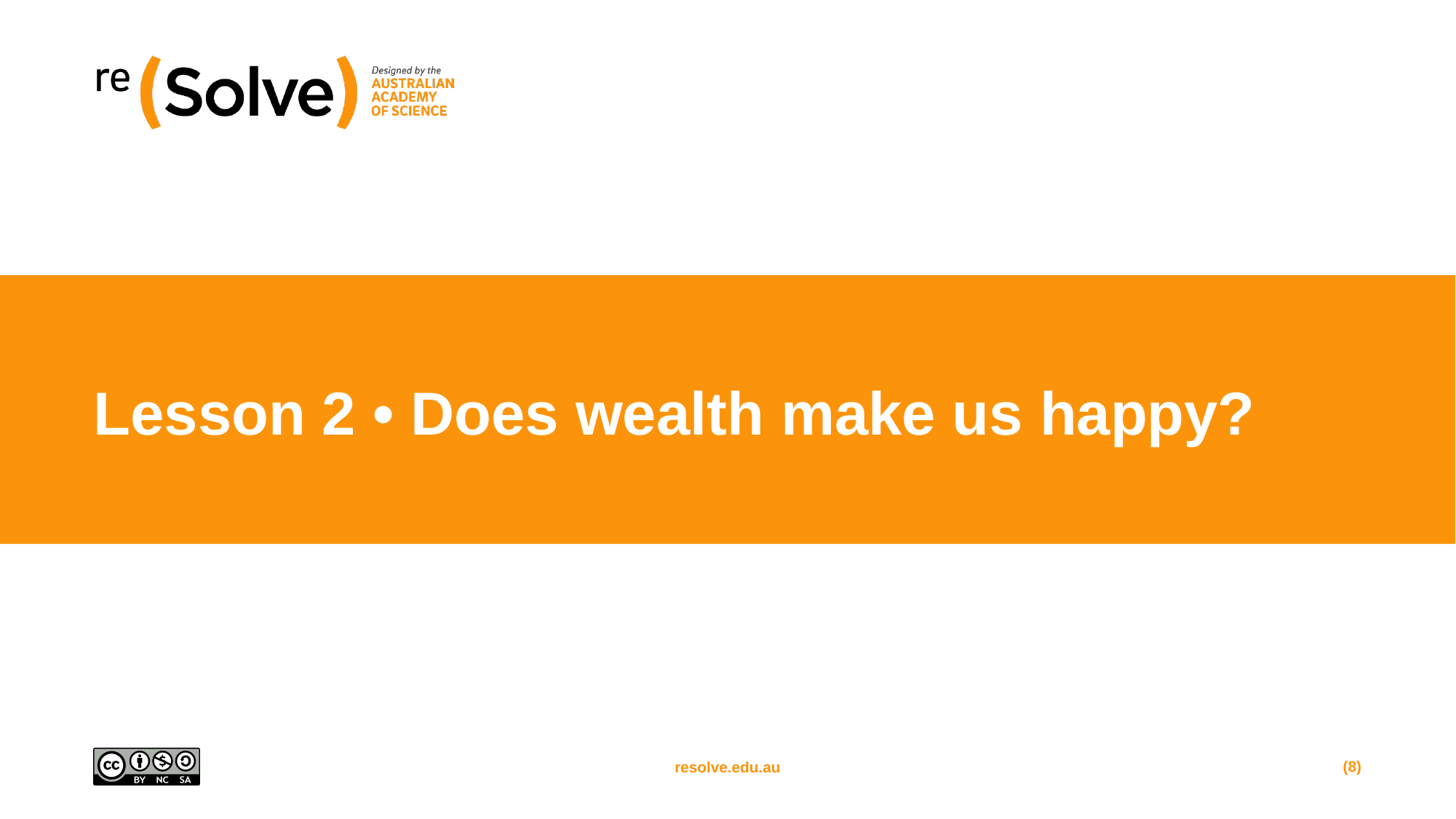

# Lesson 2 • Does wealth make us happy?
(8)
resolve.edu.au